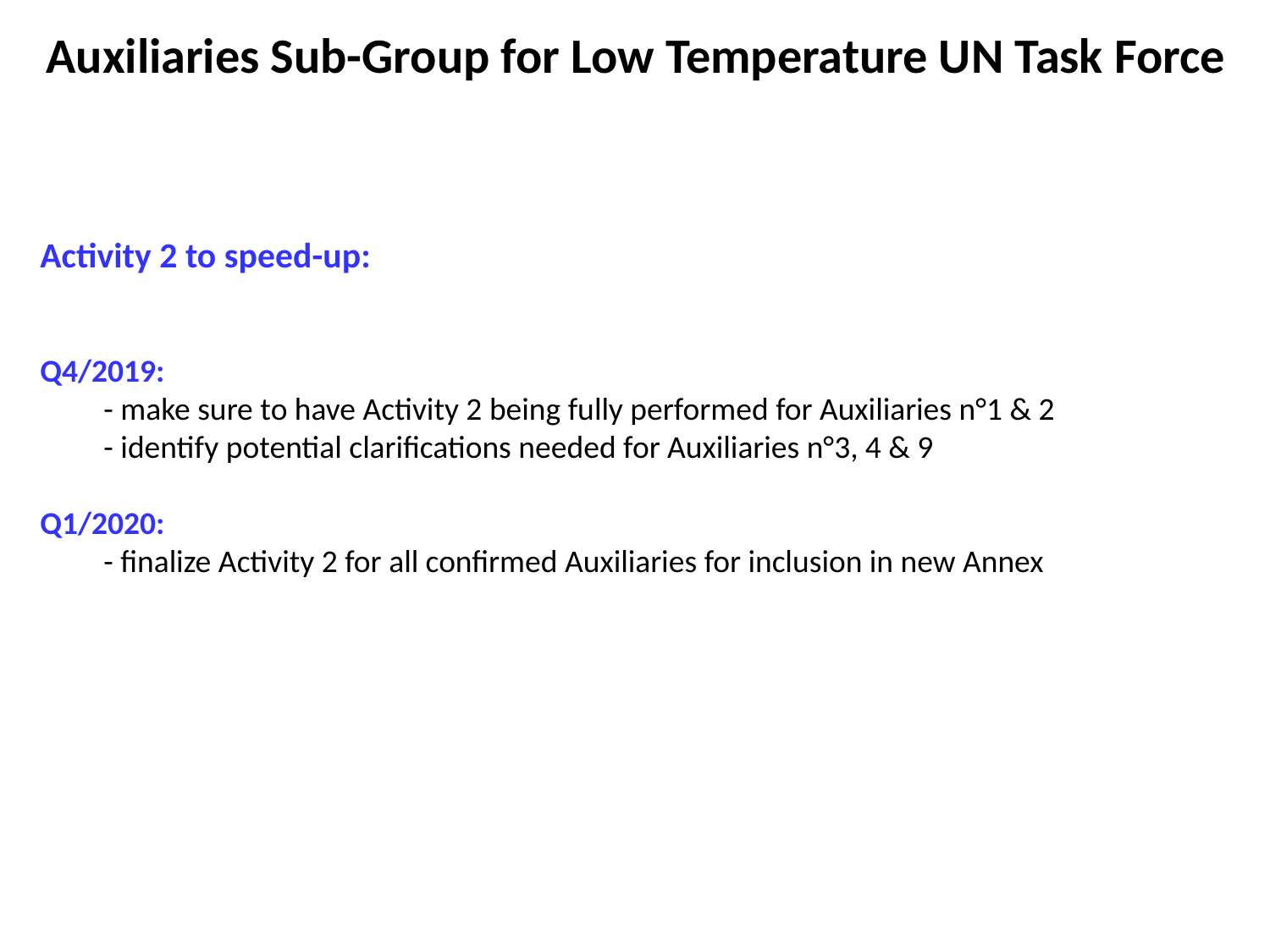

Auxiliaries Sub-Group for Low Temperature UN Task Force
Activity 2 to speed-up:

Q4/2019:
- make sure to have Activity 2 being fully performed for Auxiliaries n°1 & 2
- identify potential clarifications needed for Auxiliaries n°3, 4 & 9

Q1/2020:
- finalize Activity 2 for all confirmed Auxiliaries for inclusion in new Annex